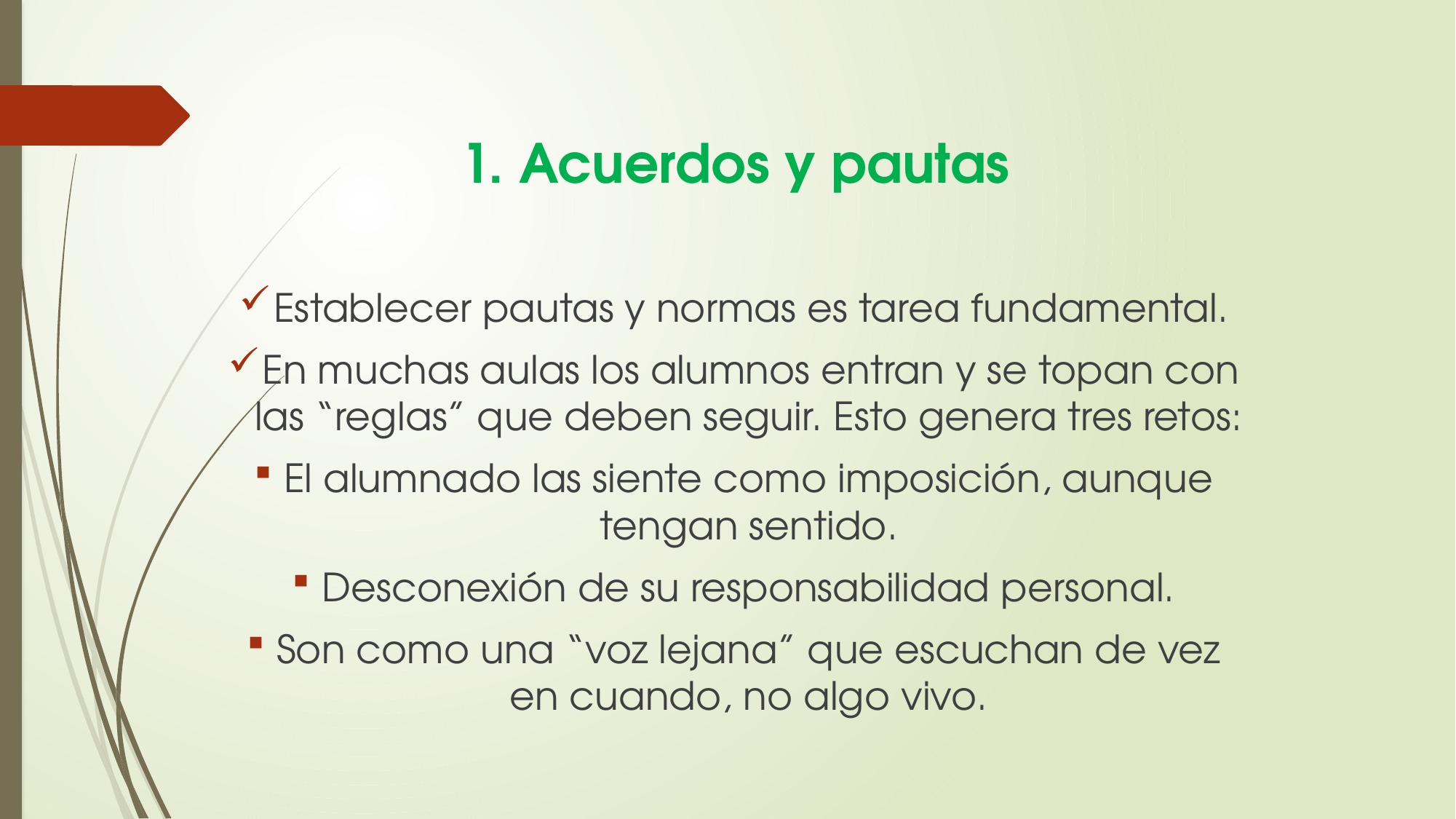

1. Acuerdos y pautas

Establecer pautas y normas es tarea fundamental.
En muchas aulas los alumnos entran y se topan con las “reglas” que deben seguir. Esto genera tres retos:
El alumnado las siente como imposición, aunque tengan sentido.
Desconexión de su responsabilidad personal.
Son como una “voz lejana” que escuchan de vez en cuando, no algo vivo.